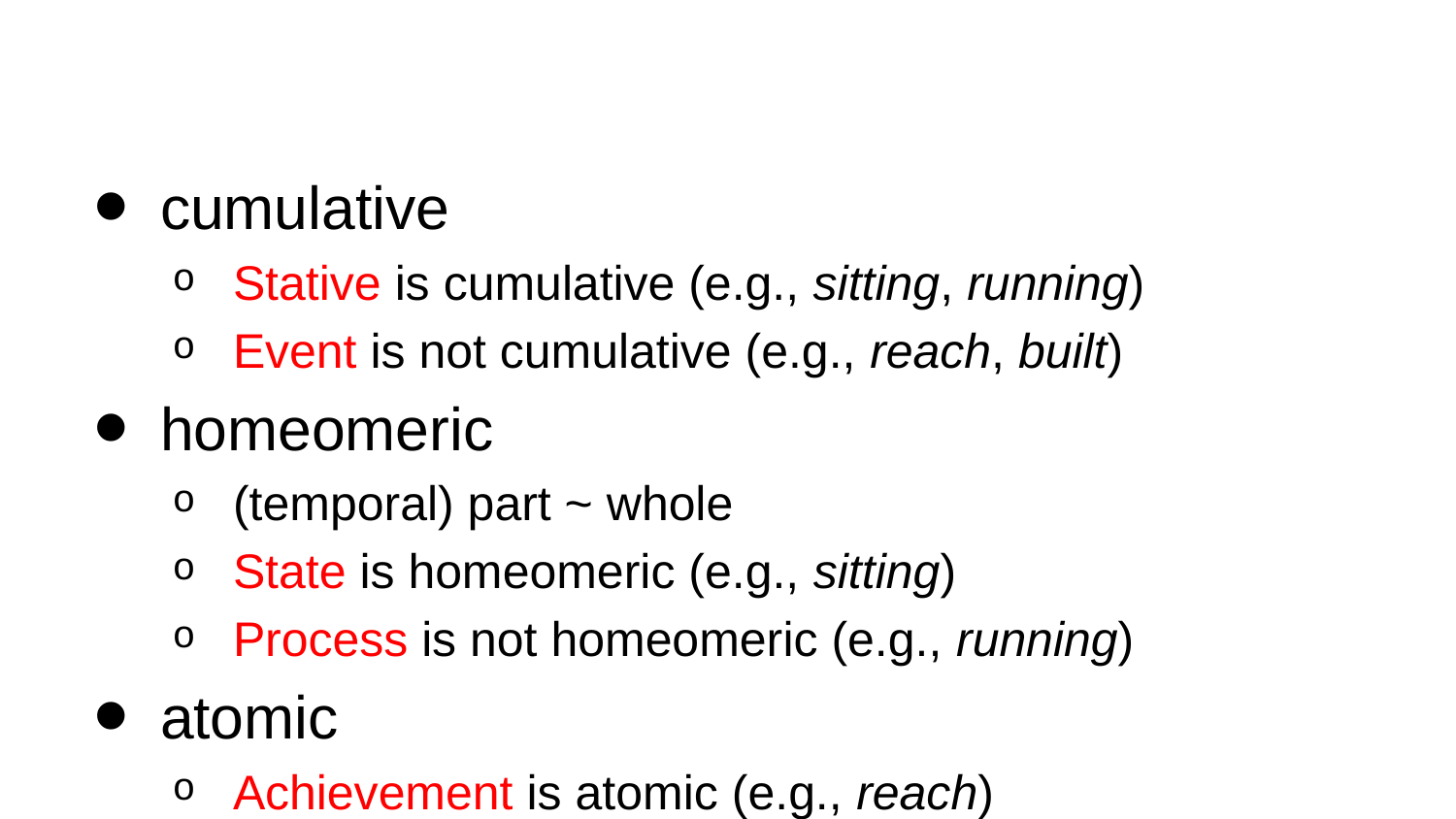

#
cumulative
Stative is cumulative (e.g., sitting, running)
Event is not cumulative (e.g., reach, built)
homeomeric
(temporal) part ~ whole
State is homeomeric (e.g., sitting)
Process is not homeomeric (e.g., running)
atomic
Achievement is atomic (e.g., reach)
Accomplishment is not atomic (e.g., built)